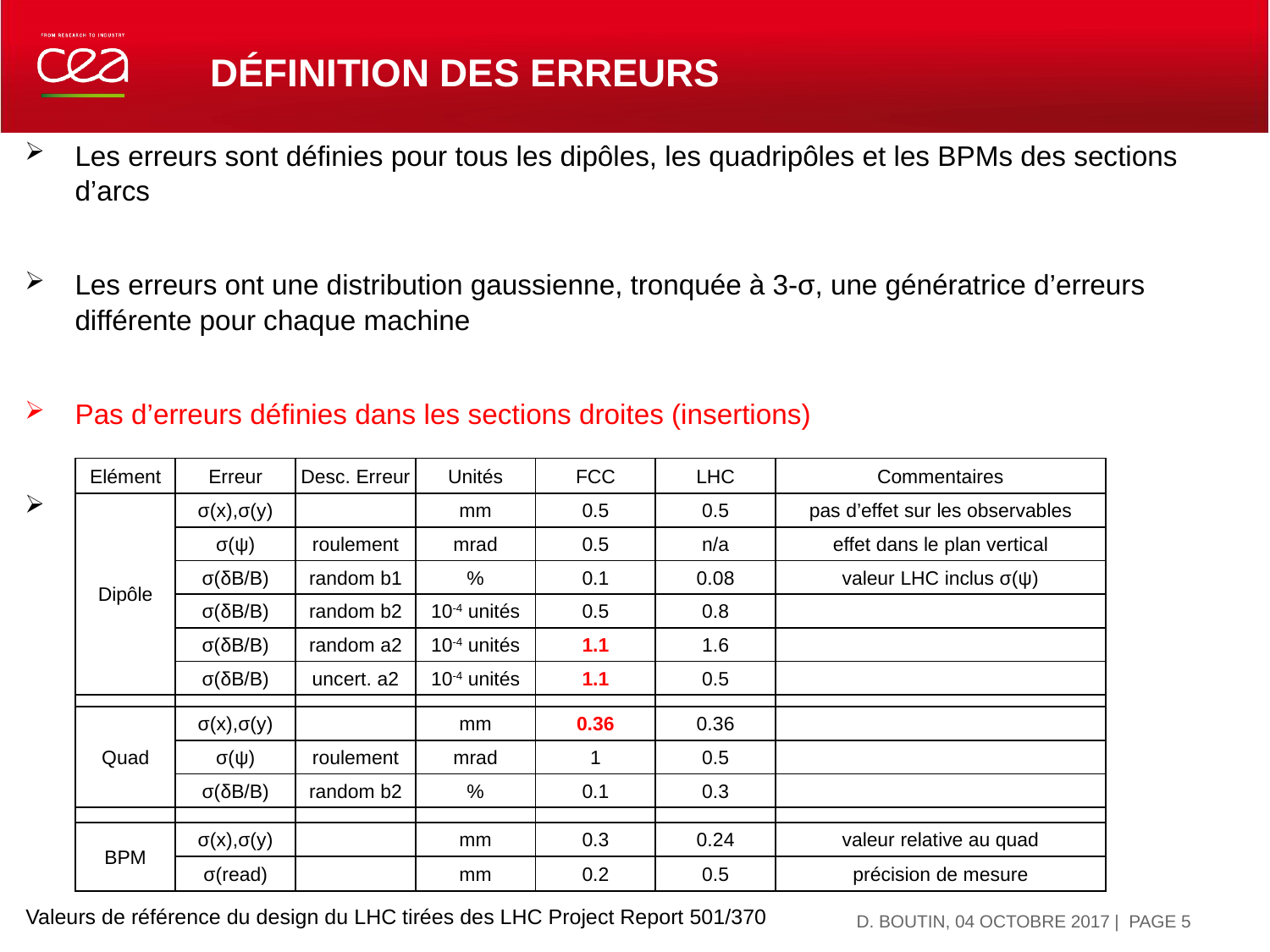

# Définition DES Erreurs
Les erreurs sont définies pour tous les dipôles, les quadripôles et les BPMs des sections d’arcs

Les erreurs ont une distribution gaussienne, tronquée à 3-σ, une génératrice d’erreurs différente pour chaque machine

Pas d’erreurs définies dans les sections droites (insertions)

100 machines simulées par cas d’étude
| Elément | Erreur | Desc. Erreur | Unités | FCC | LHC | Commentaires |
| --- | --- | --- | --- | --- | --- | --- |
| Dipôle | σ(x),σ(y) |  | mm | 0.5 | 0.5 | pas d’effet sur les observables |
|  | σ(ψ) | roulement | mrad | 0.5 | n/a | effet dans le plan vertical |
|  | σ(δB/B) | random b1 | % | 0.1 | 0.08 | valeur LHC inclus σ(ψ) |
|  | σ(δB/B) | random b2 | 10-4 unités | 0.5 | 0.8 |  |
|  | σ(δB/B) | random a2 | 10-4 unités | 1.1 | 1.6 |  |
|  | σ(δB/B) | uncert. a2 | 10-4 unités | 1.1 | 0.5 |  |
|  |  |  |  |  |  |  |
| Quad | σ(x),σ(y) |  | mm | 0.36 | 0.36 |  |
|  | σ(ψ) | roulement | mrad | 1 | 0.5 |  |
|  | σ(δB/B) | random b2 | % | 0.1 | 0.3 |  |
|  |  |  |  |  |  |  |
| BPM | σ(x),σ(y) |  | mm | 0.3 | 0.24 | valeur relative au quad |
|  | σ(read) |  | mm | 0.2 | 0.5 | précision de mesure |
D. BOUTIN, 04 OCTOBRE 2017
|  PAGE 5
Valeurs de référence du design du LHC tirées des LHC Project Report 501/370